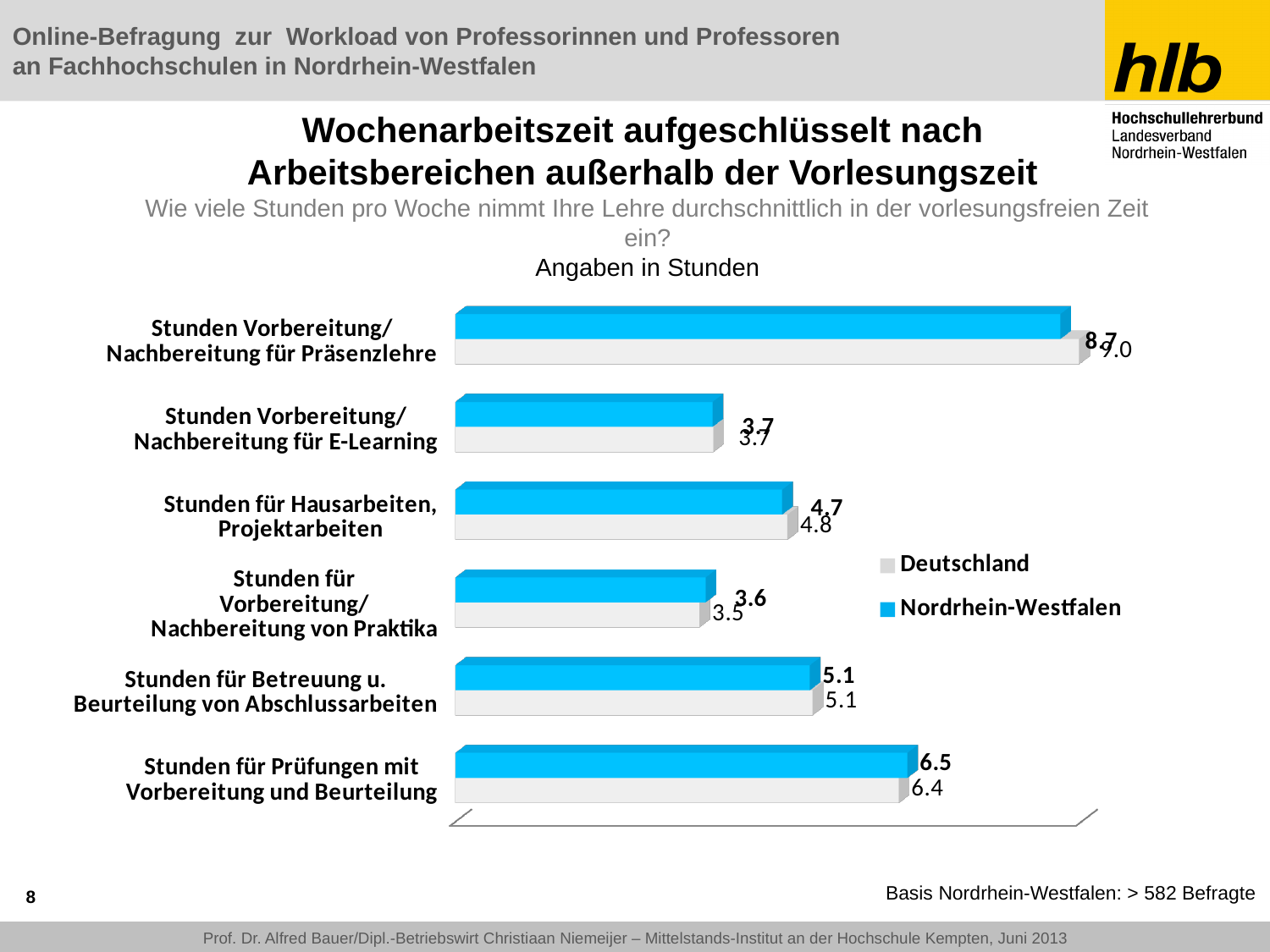

# Wochenarbeitszeit aufgeschlüsselt nach Arbeitsbereichen außerhalb der Vorlesungszeit Wie viele Stunden pro Woche nimmt Ihre Lehre durchschnittlich in der vorlesungsfreien Zeit ein? Angaben in Stunden

[unsupported chart]

8
Basis Nordrhein-Westfalen: > 582 Befragte